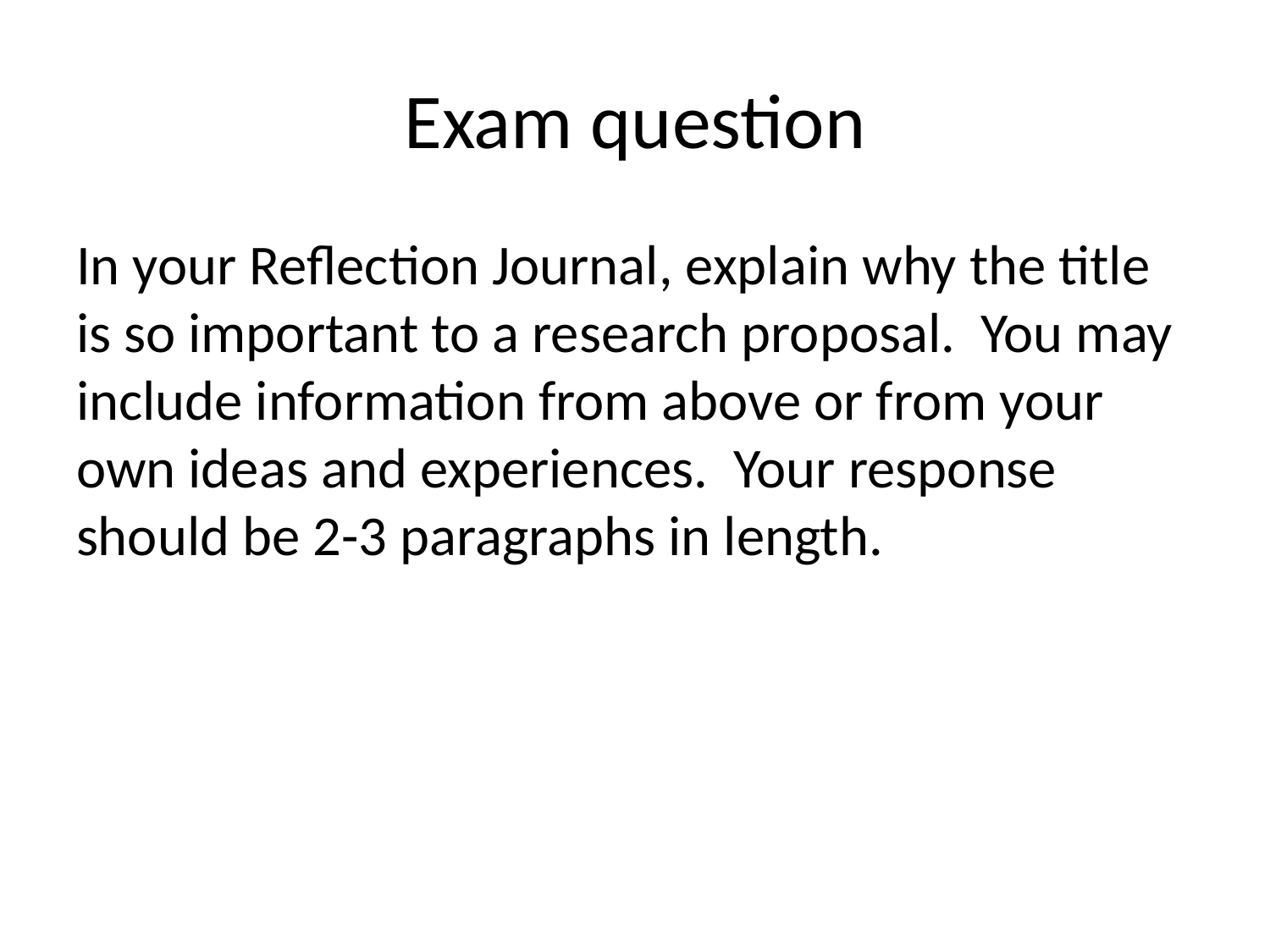

# Exam question
In your Reflection Journal, explain why the title is so important to a research proposal.  You may include information from above or from your own ideas and experiences.  Your response should be 2-3 paragraphs in length.